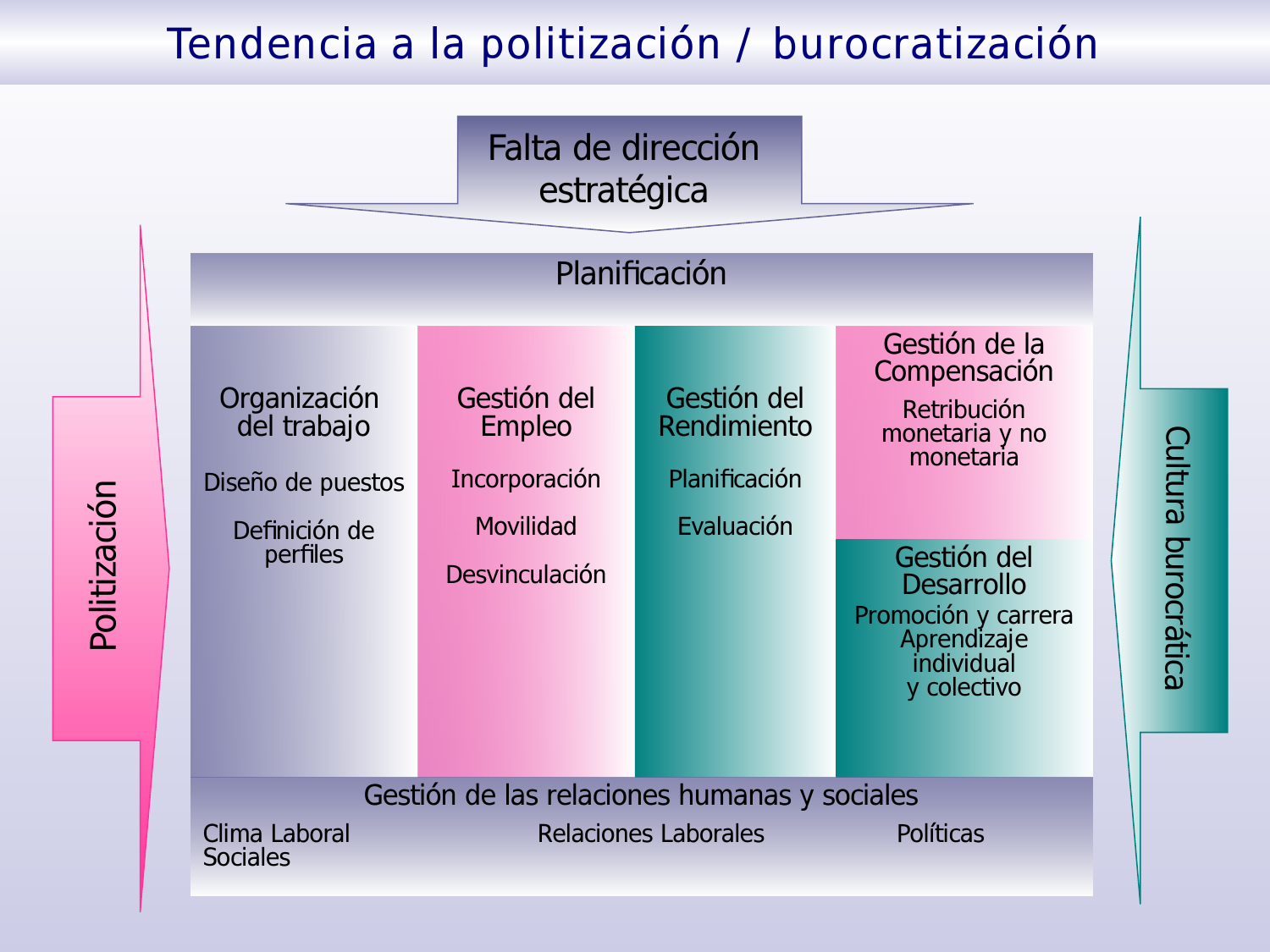

# Tendencia a la politización / burocratización
Falta de dirección
estratégica
| Planificación |  |  |  |
| --- | --- | --- | --- |
| Organización del trabajo Diseño de puestos Definición de perfiles | Gestión del Empleo Incorporación Movilidad Desvinculación | Gestión del Rendimiento Planificación Evaluación | Gestión de la Compensación Retribución monetaria y no monetaria |
|  |  |  | Gestión del Desarrollo Promoción y carrera Aprendizaje individual y colectivo |
| Gestión de las relaciones humanas y sociales Clima Laboral Relaciones Laborales Políticas Sociales |  |  |  |

Cultura burocrática
Politización